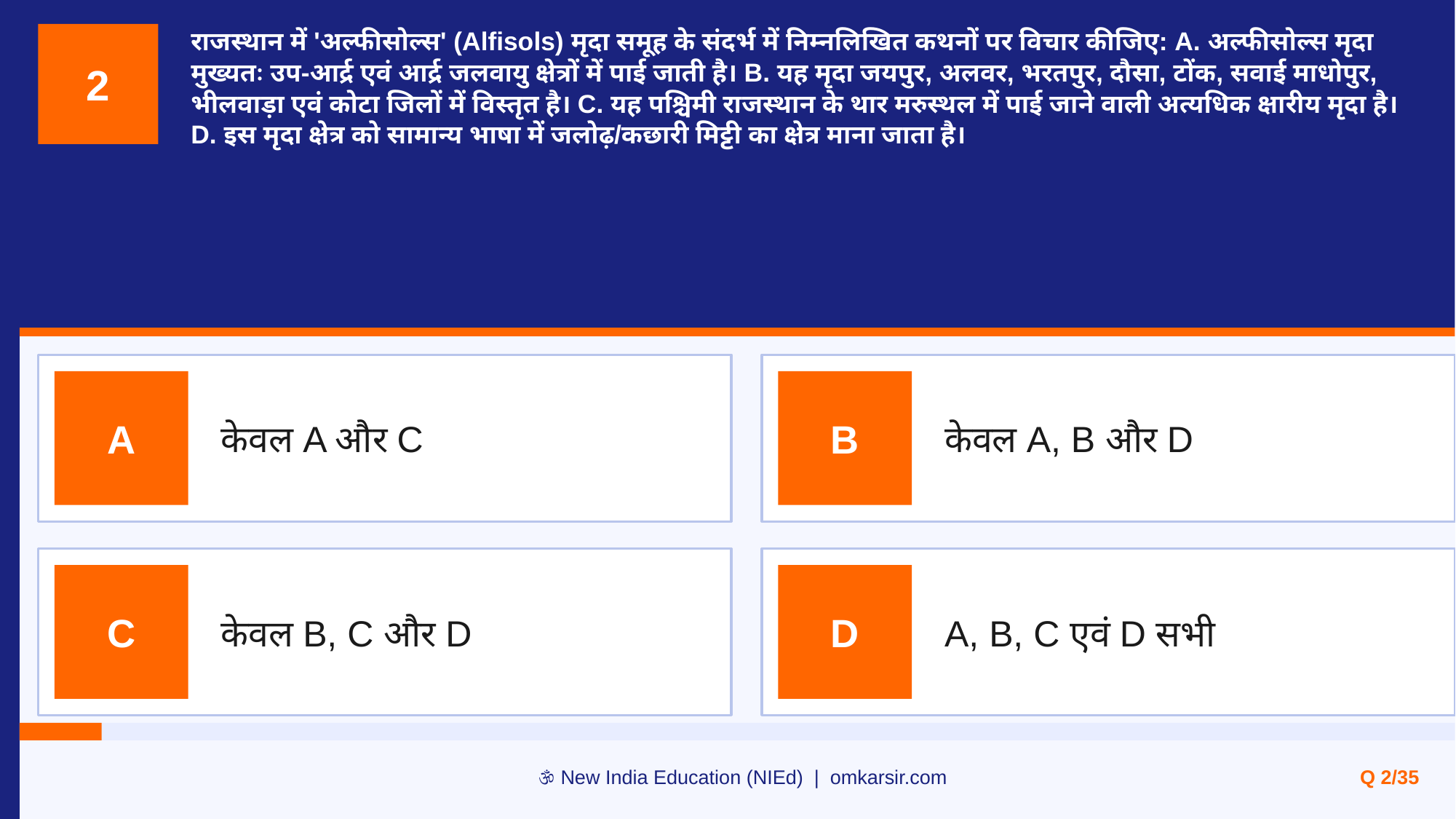

राजस्थान में 'अल्फीसोल्स' (Alfisols) मृदा समूह के संदर्भ में निम्नलिखित कथनों पर विचार कीजिए: A. अल्फीसोल्स मृदा मुख्यतः उप-आर्द्र एवं आर्द्र जलवायु क्षेत्रों में पाई जाती है। B. यह मृदा जयपुर, अलवर, भरतपुर, दौसा, टोंक, सवाई माधोपुर, भीलवाड़ा एवं कोटा जिलों में विस्तृत है। C. यह पश्चिमी राजस्थान के थार मरुस्थल में पाई जाने वाली अत्यधिक क्षारीय मृदा है। D. इस मृदा क्षेत्र को सामान्य भाषा में जलोढ़/कछारी मिट्टी का क्षेत्र माना जाता है।
2

केवल A और C
केवल A, B और D
A
B

केवल B, C और D
A, B, C एवं D सभी
C
D

🕉️ New India Education (NIEd)  |  omkarsir.com
Q 2/35